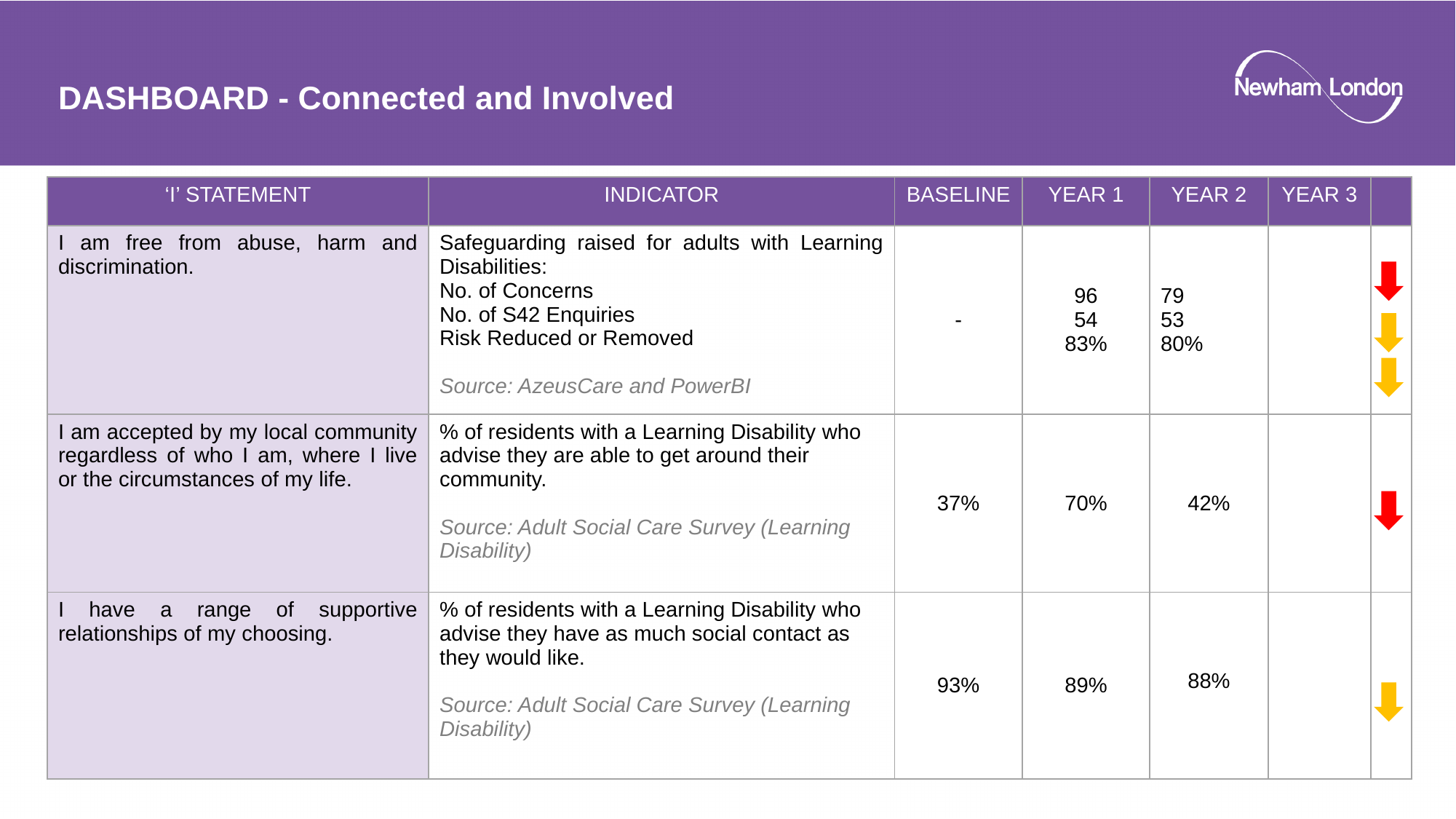

# DASHBOARD - Connected and Involved

| ‘I’ STATEMENT | INDICATOR | BASELINE | YEAR 1 | YEAR 2 | YEAR 3 |  |
| --- | --- | --- | --- | --- | --- | --- |
| I am free from abuse, harm and discrimination. | Safeguarding raised for adults with Learning Disabilities: No. of Concerns No. of S42 Enquiries Risk Reduced or Removed Source: AzeusCare and PowerBI | - | 96 54 83% | 79 53 80% |  |  |
| I am accepted by my local community regardless of who I am, where I live or the circumstances of my life. | % of residents with a Learning Disability who advise they are able to get around their community. Source: Adult Social Care Survey (Learning Disability) | 37% | 70% | 42% |  |  |
| I have a range of supportive relationships of my choosing. | % of residents with a Learning Disability who advise they have as much social contact as they would like. Source: Adult Social Care Survey (Learning Disability) | 93% | 89% | 88% |  |  |